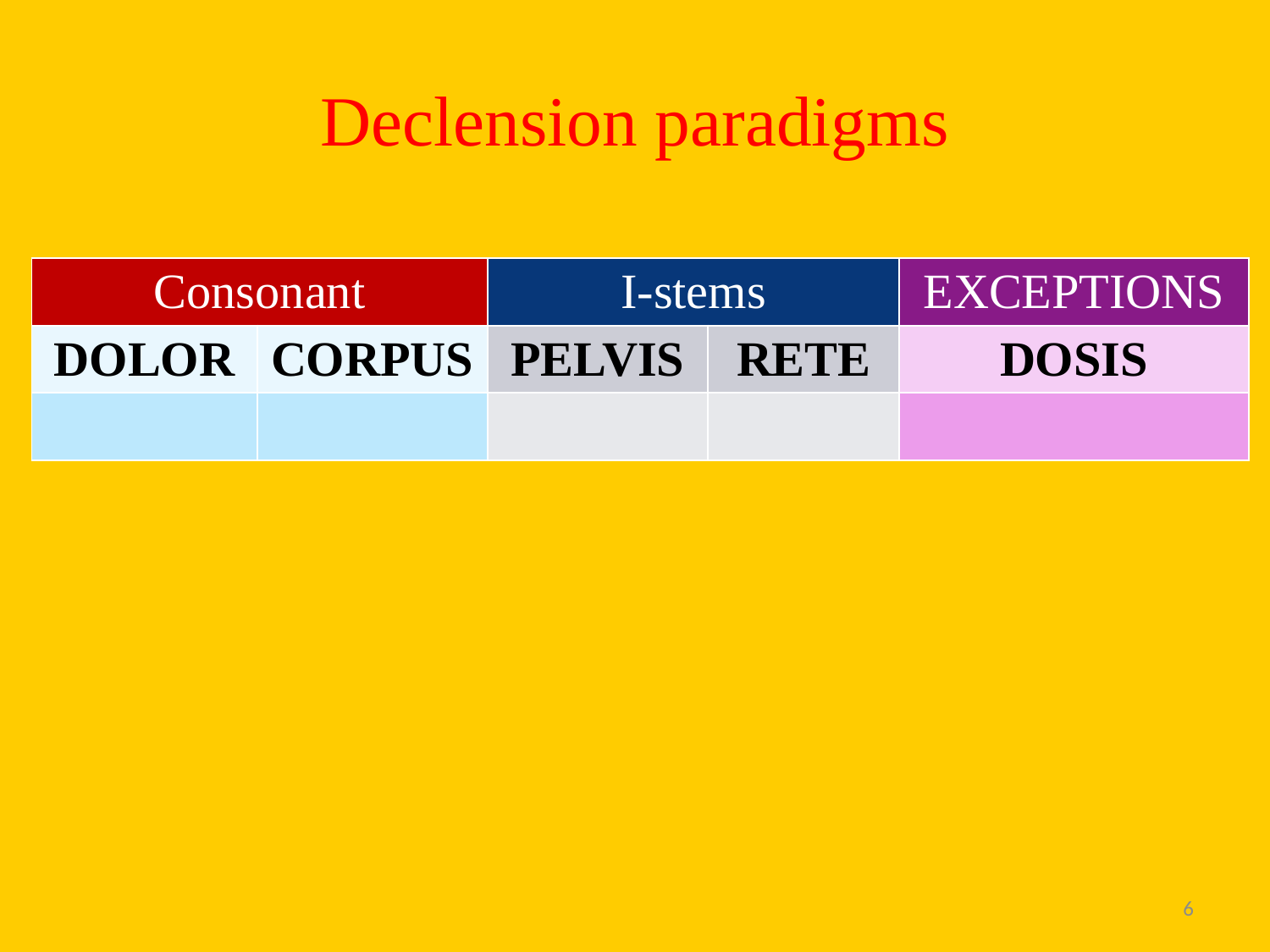

# Declension paradigms
| Consonant |  | I-stems |  | EXCEPTIONS |
| --- | --- | --- | --- | --- |
| DOLOR | CORPUS | PELVIS | RETE | DOSIS |
|  |  |  |  |  |
6